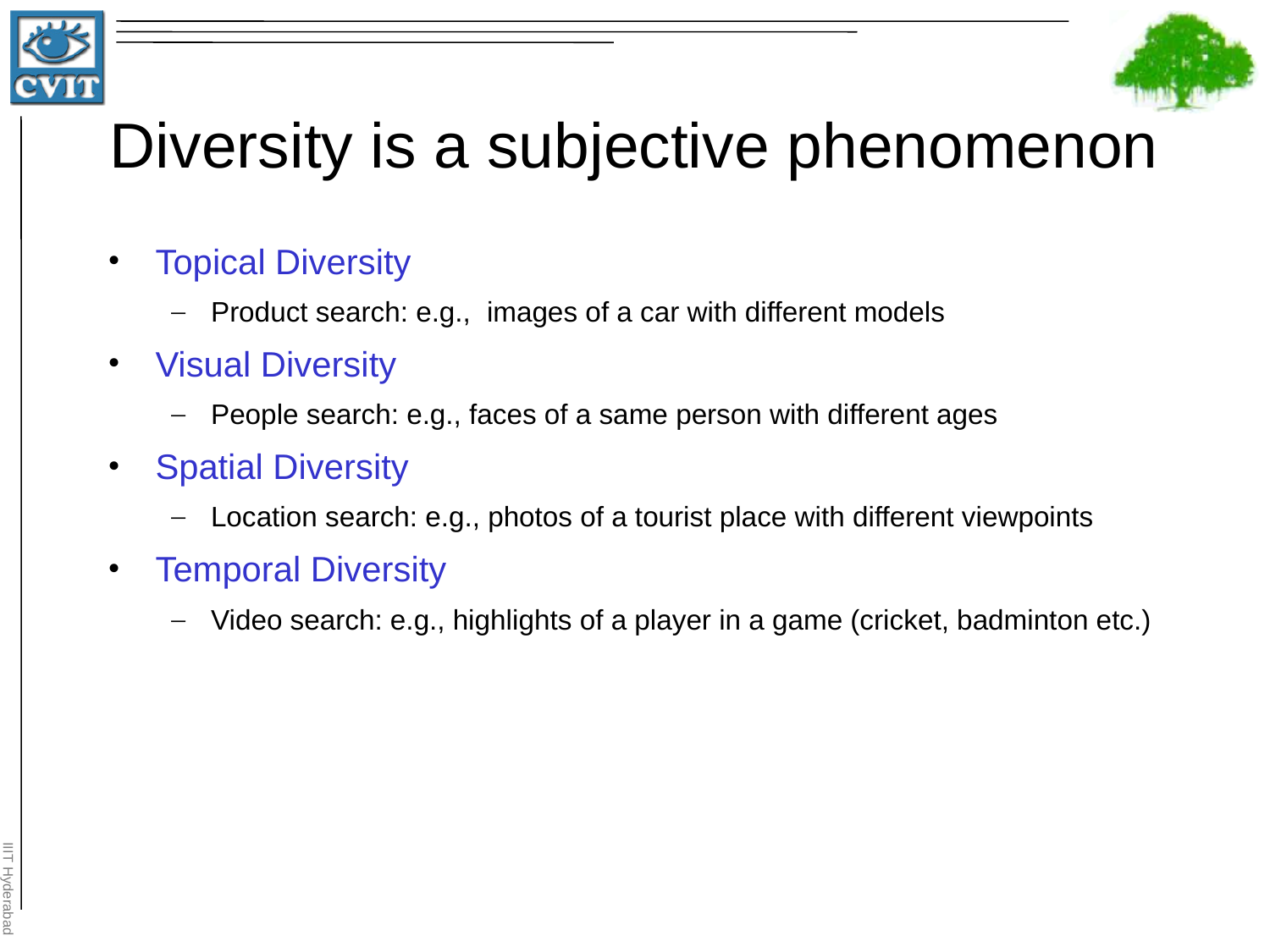

# Diversity is a subjective phenomenon
Topical Diversity
Product search: e.g.,  images of a car with different models
Visual Diversity
People search: e.g., faces of a same person with different ages
Spatial Diversity
Location search: e.g., photos of a tourist place with different viewpoints
Temporal Diversity
Video search: e.g., highlights of a player in a game (cricket, badminton etc.)